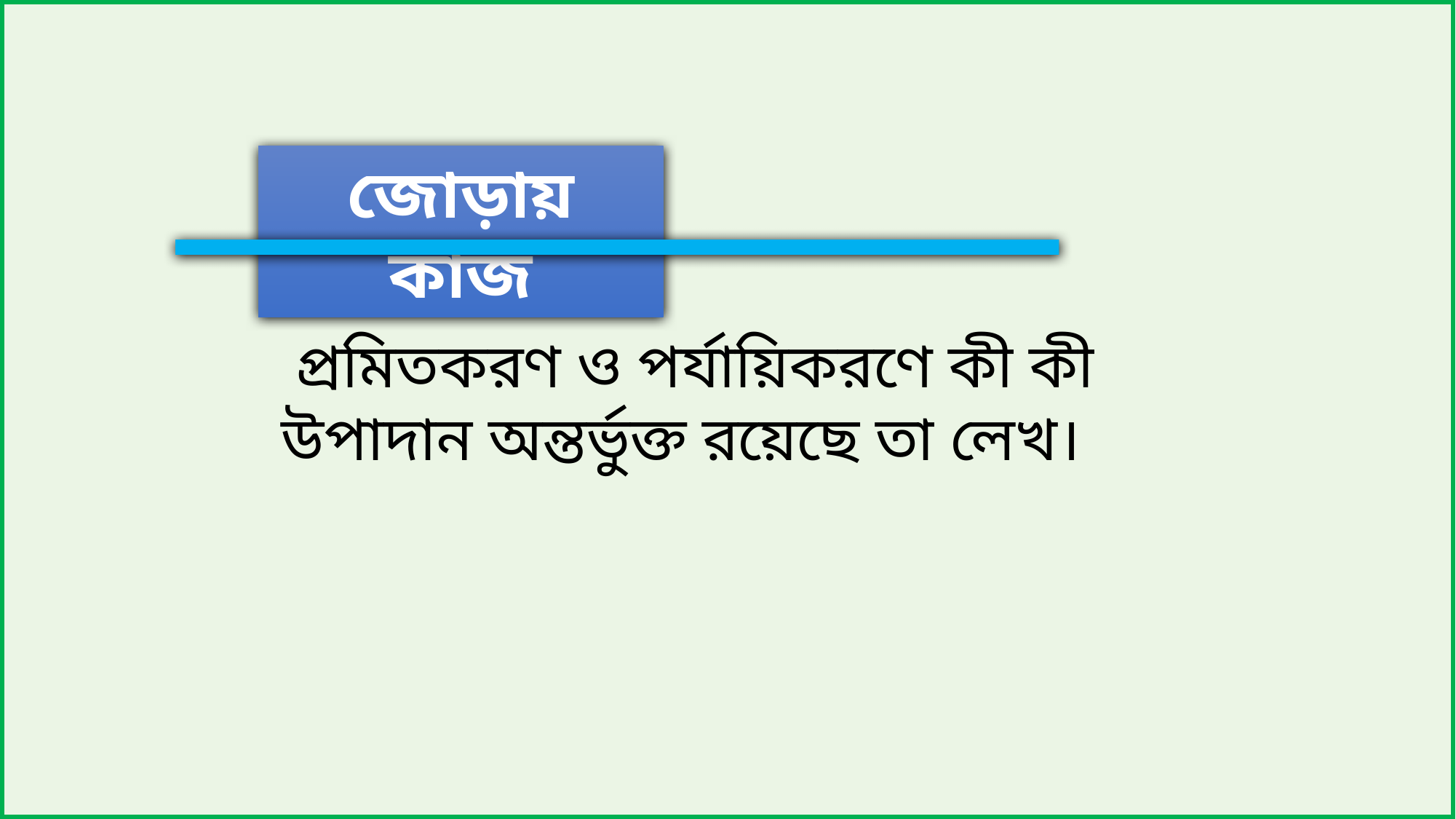

জোড়ায় কাজ

 প্রমিতকরণ ও পর্যায়িকরণে কী কী উপাদান অন্তর্ভুক্ত রয়েছে তা লেখ।